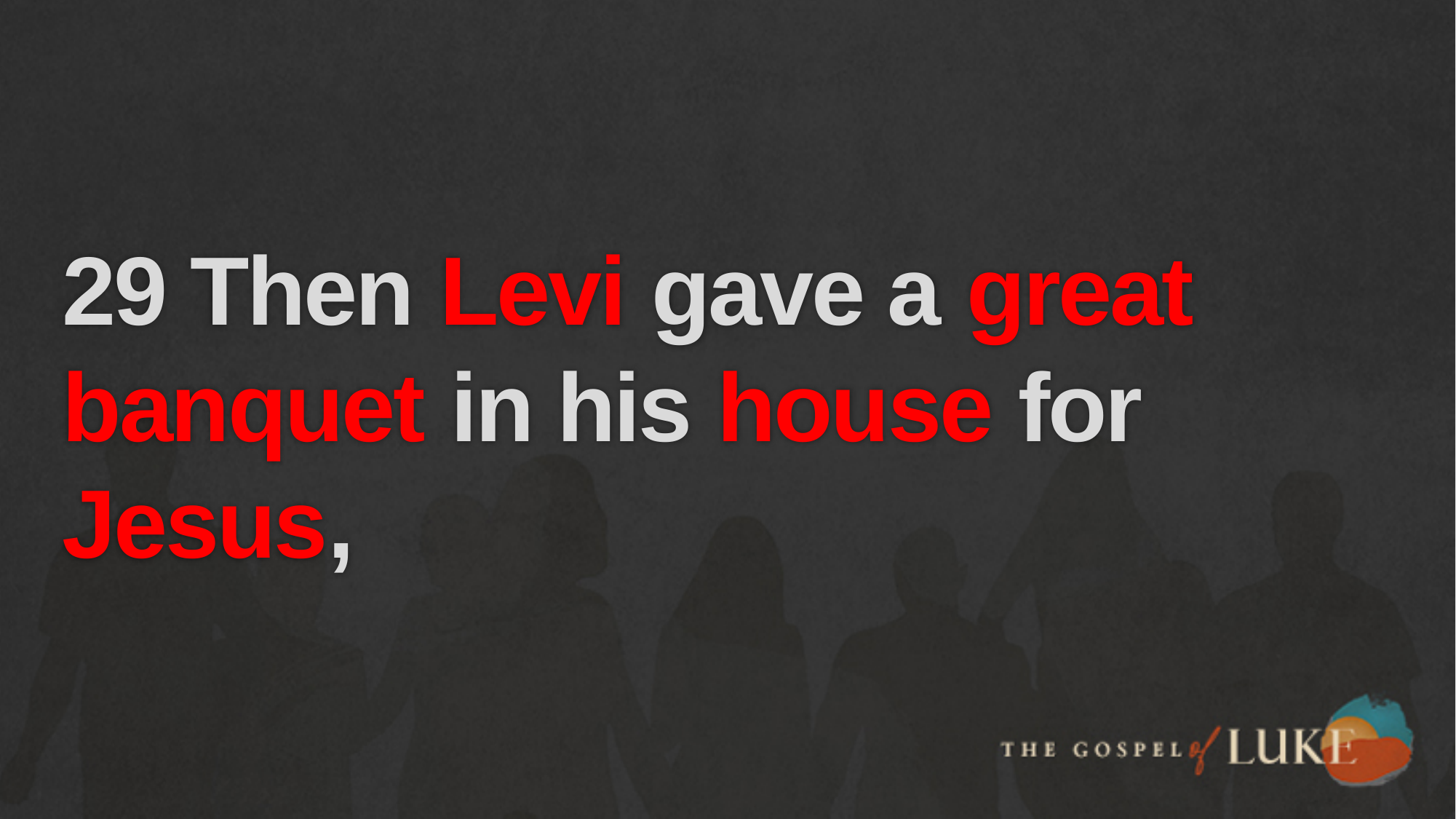

# 29 Then Levi gave a great banquet in his house for Jesus,